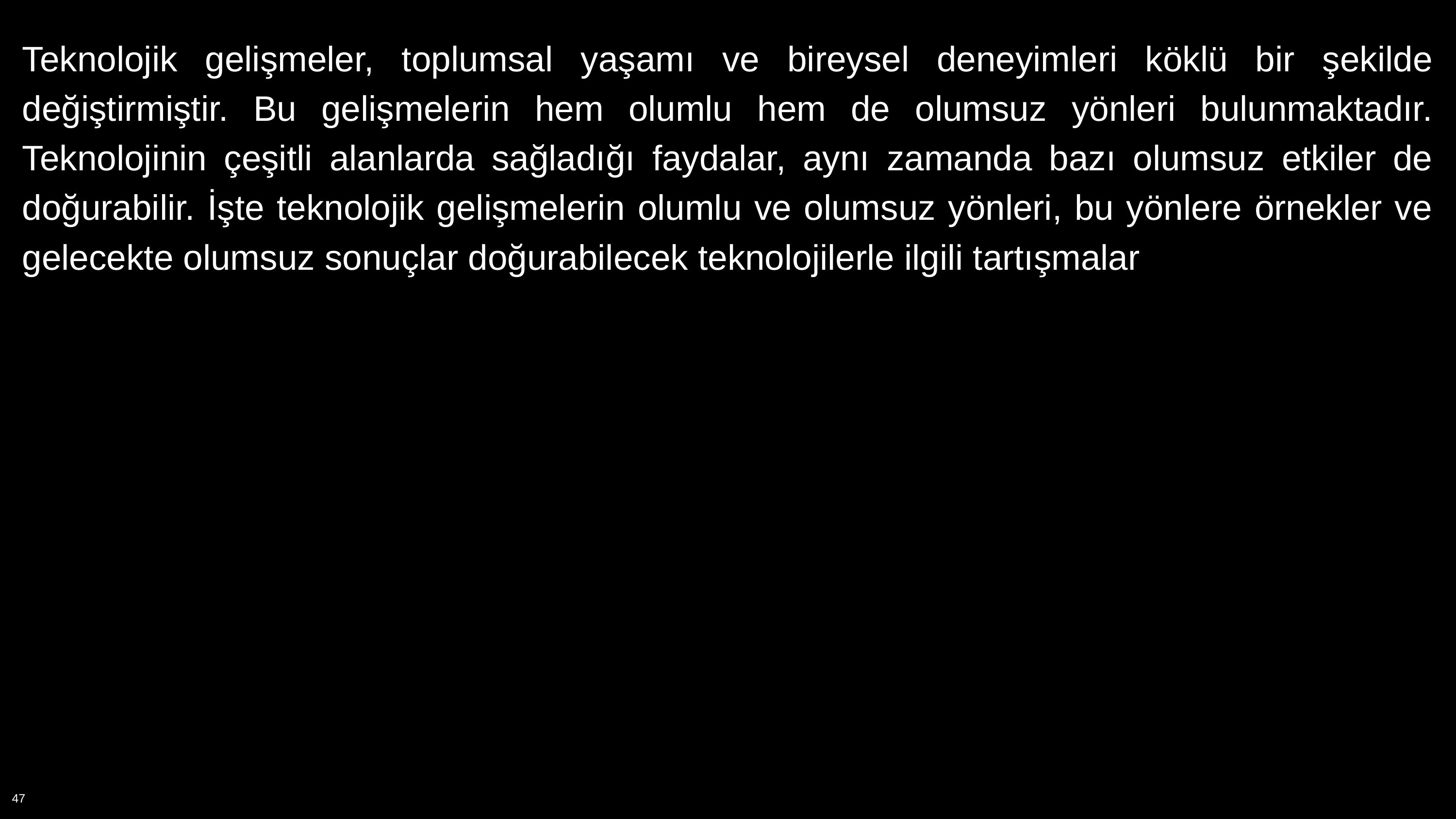

Teknolojik gelişmeler, toplumsal yaşamı ve bireysel deneyimleri köklü bir şekilde değiştirmiştir. Bu gelişmelerin hem olumlu hem de olumsuz yönleri bulunmaktadır. Teknolojinin çeşitli alanlarda sağladığı faydalar, aynı zamanda bazı olumsuz etkiler de doğurabilir. İşte teknolojik gelişmelerin olumlu ve olumsuz yönleri, bu yönlere örnekler ve gelecekte olumsuz sonuçlar doğurabilecek teknolojilerle ilgili tartışmalar
47